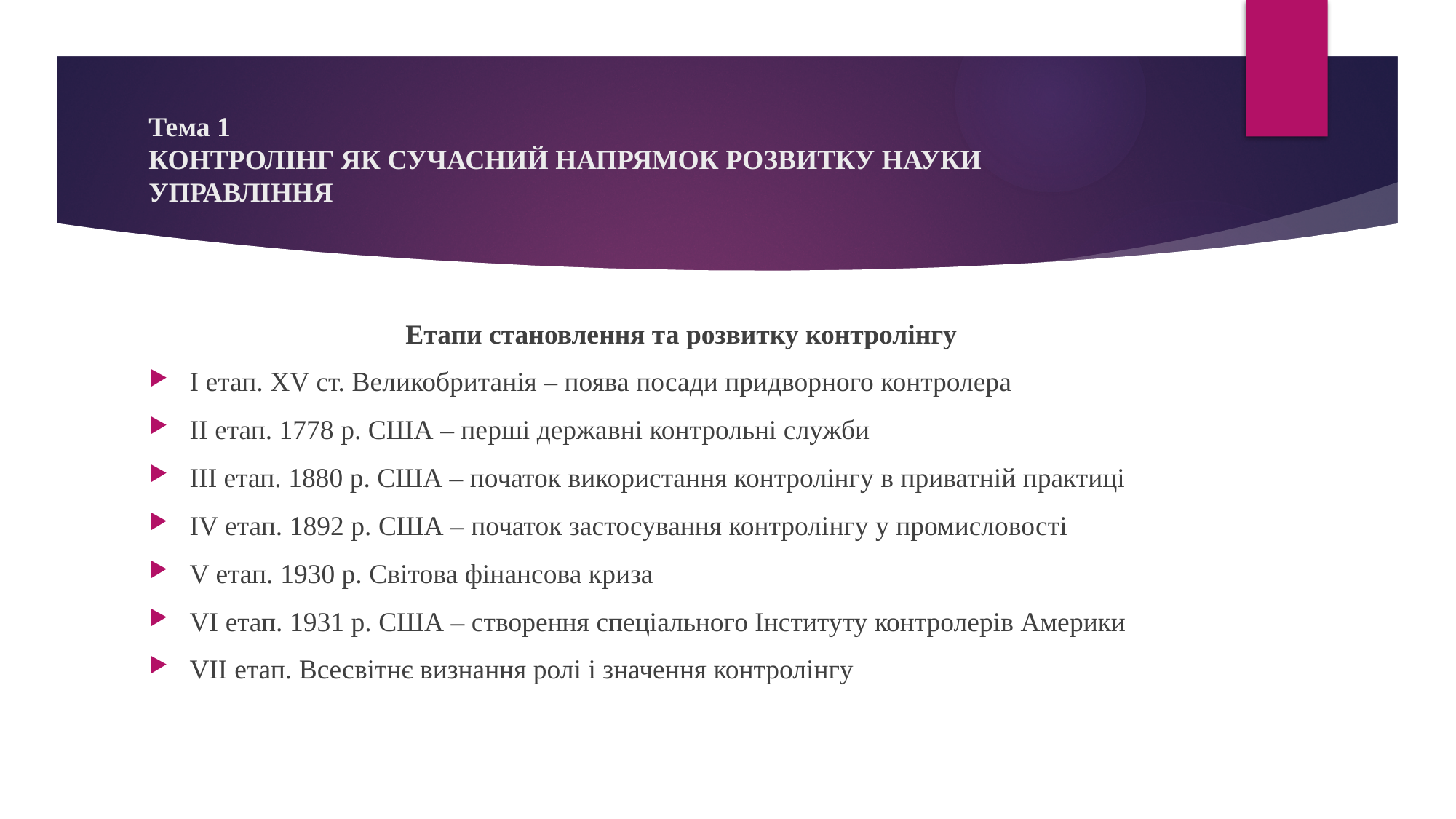

# Тема 1 КОНТРОЛІНГ ЯК СУЧАСНИЙ НАПРЯМОК РОЗВИТКУ НАУКИ УПРАВЛІННЯ
Етапи становлення та розвитку контролінгу
I етап. XV ст. Великобританія – поява посади придворного контролера
IІ етап. 1778 р. США – перші державні контрольні служби
IІІ етап. 1880 р. США – початок використання контролінгу в приватній практиці
IV етап. 1892 р. США – початок застосування контролінгу у промисловості
V етап. 1930 р. Світова фінансова криза
VІ етап. 1931 р. США – створення спеціального Інституту контролерів Америки
VII етап. Всесвітнє визнання ролі і значення контролінгу